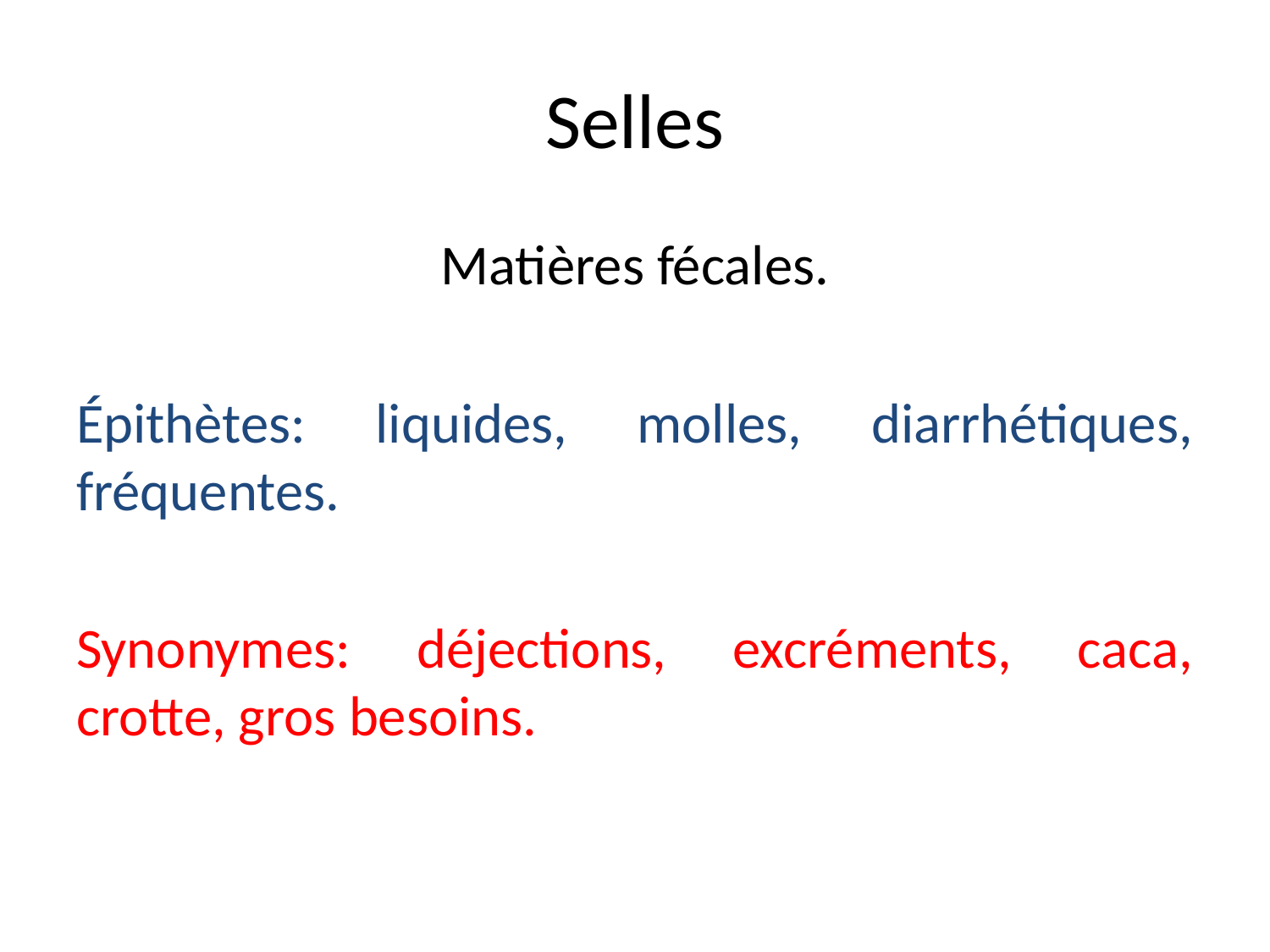

# Selles
Matières fécales.

Épithètes: liquides, molles, diarrhétiques, fréquentes.

Synonymes: déjections, excréments, caca, crotte, gros besoins.